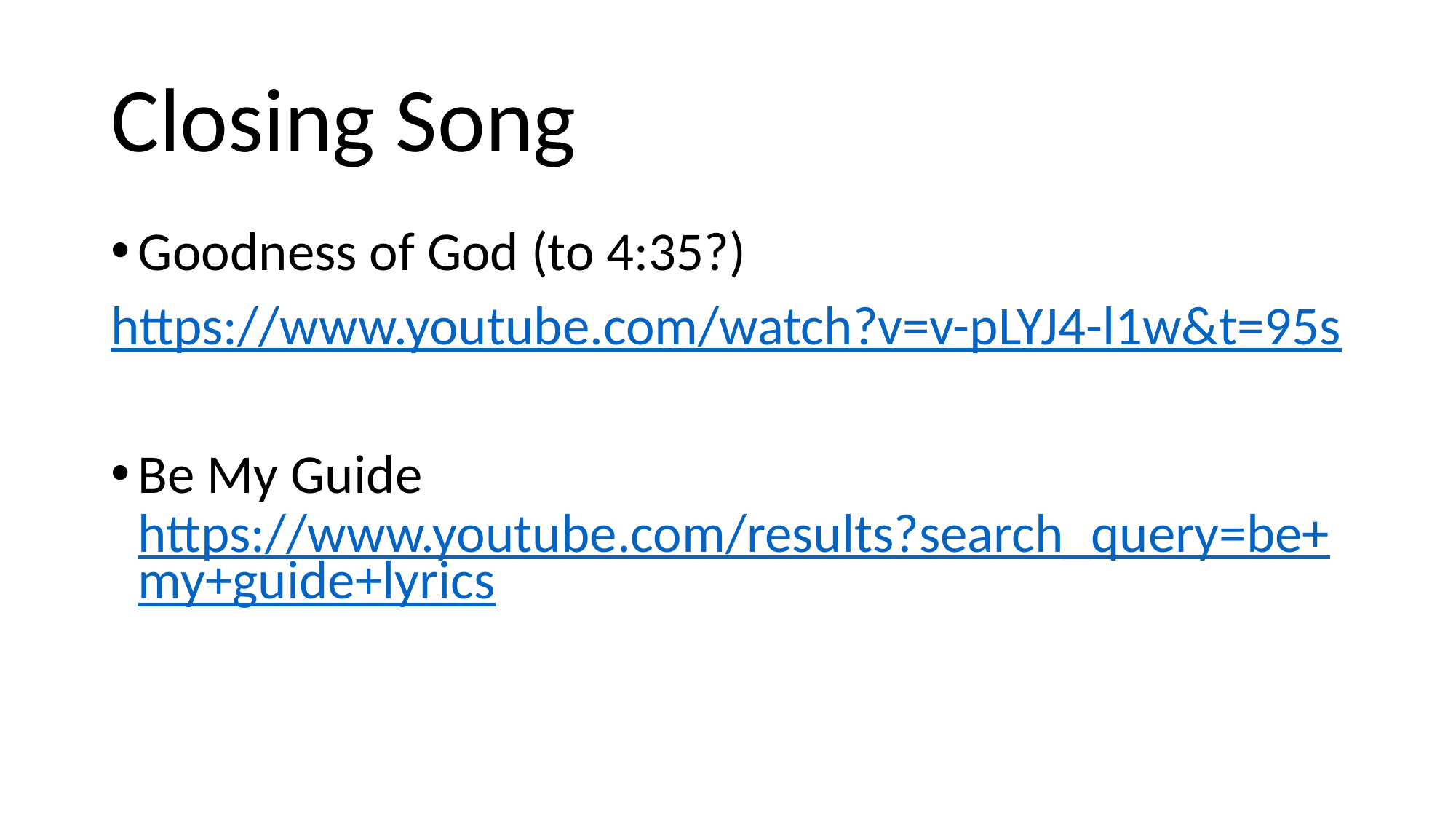

# Closing Song
Goodness of God (to 4:35?)
https://www.youtube.com/watch?v=v-pLYJ4-l1w&t=95s

Be My Guide
https://www.youtube.com/results?search_query=be+my+guide+lyrics